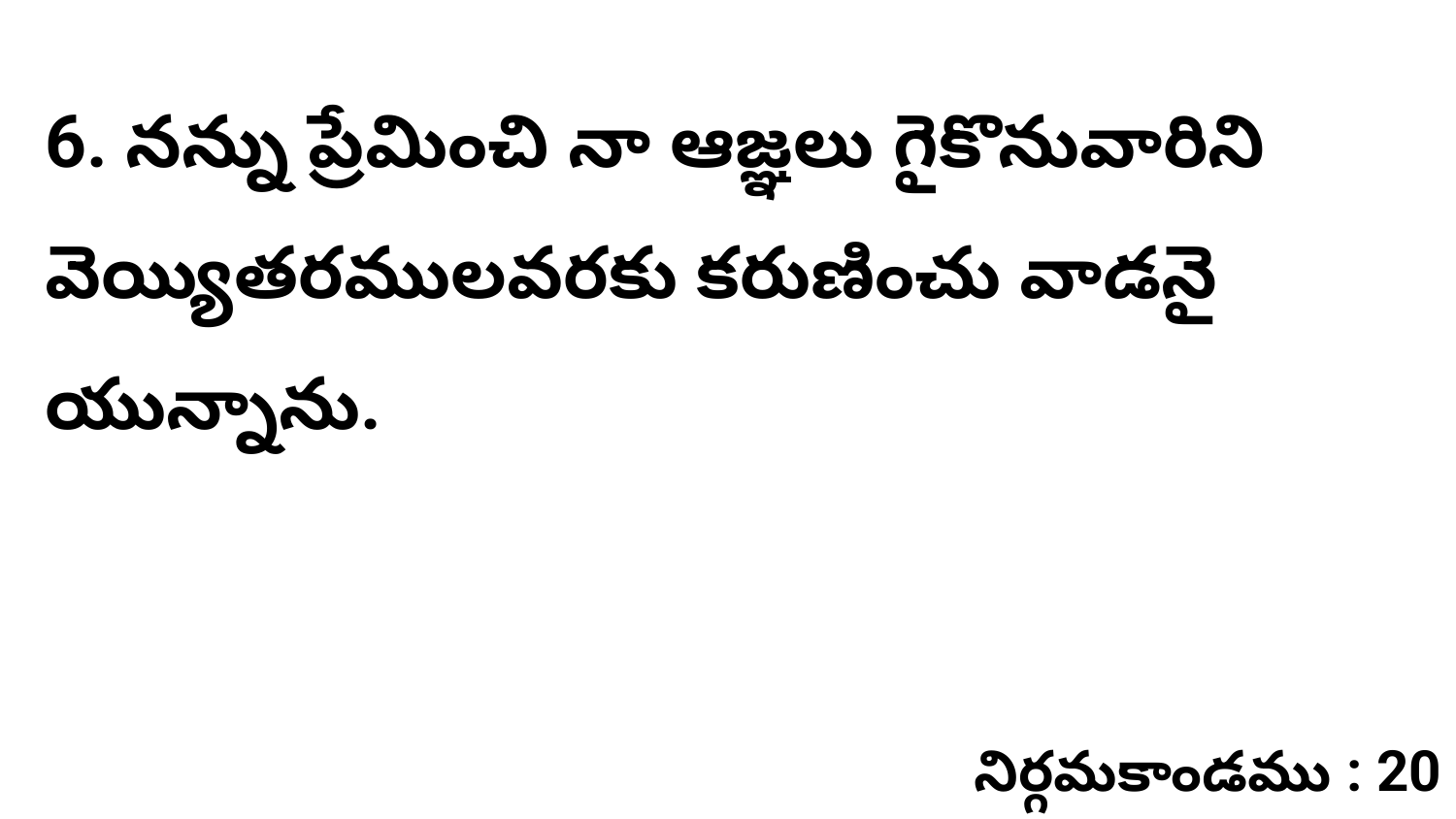

6. నన్ను ప్రేమించి నా ఆజ్ఞలు గైకొనువారిని వెయ్యితరములవరకు కరుణించు వాడనై యున్నాను.
నిర్గమకాండము : 20